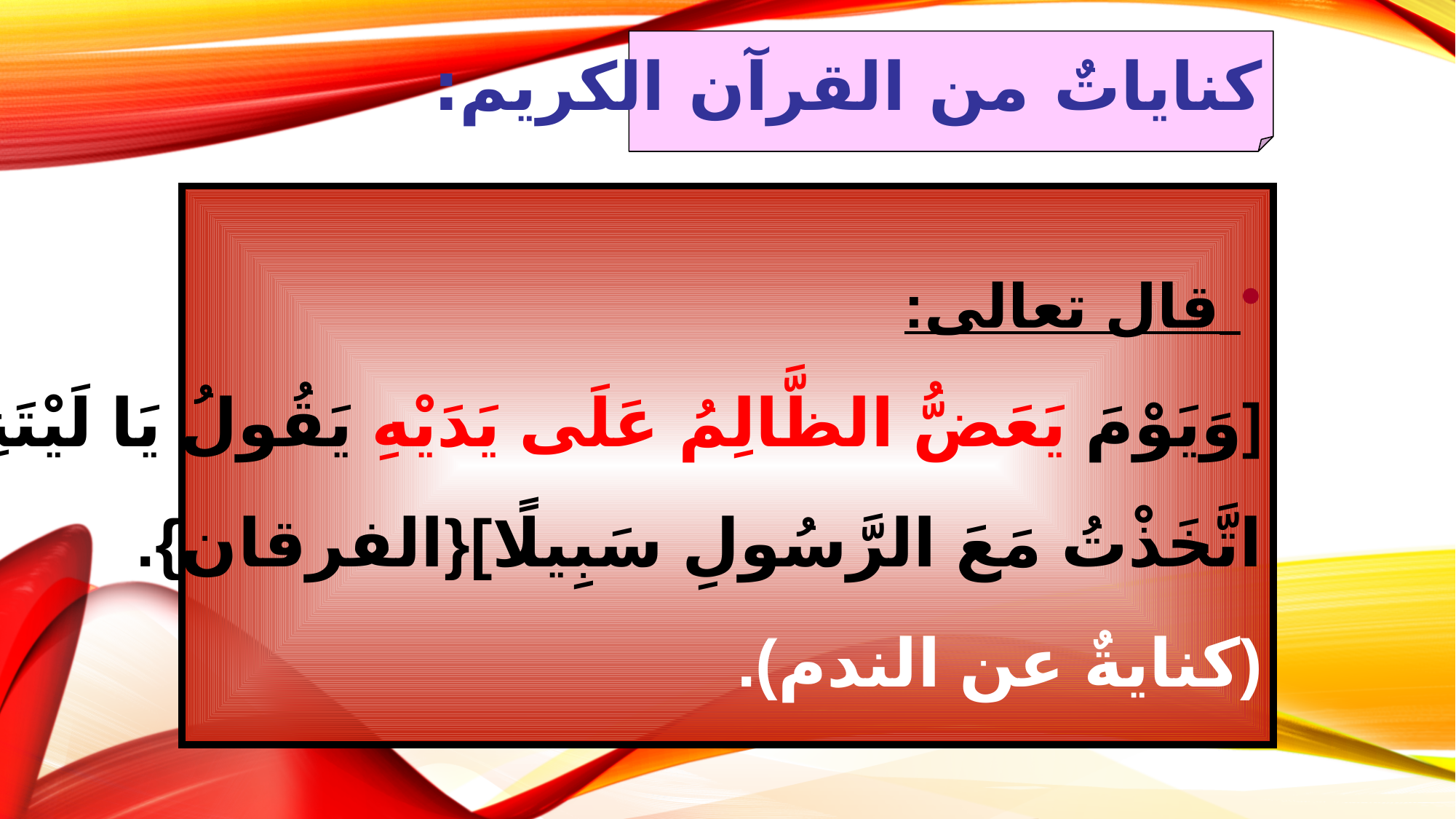

كناياتٌ من القرآن الكريم:
 قال تعالى:
[وَيَوْمَ يَعَضُّ الظَّالِمُ عَلَى يَدَيْهِ يَقُولُ يَا لَيْتَنِي
اتَّخَذْتُ مَعَ الرَّسُولِ سَبِيلًا]{الفرقان}.
(كنايةٌ عن الندم).